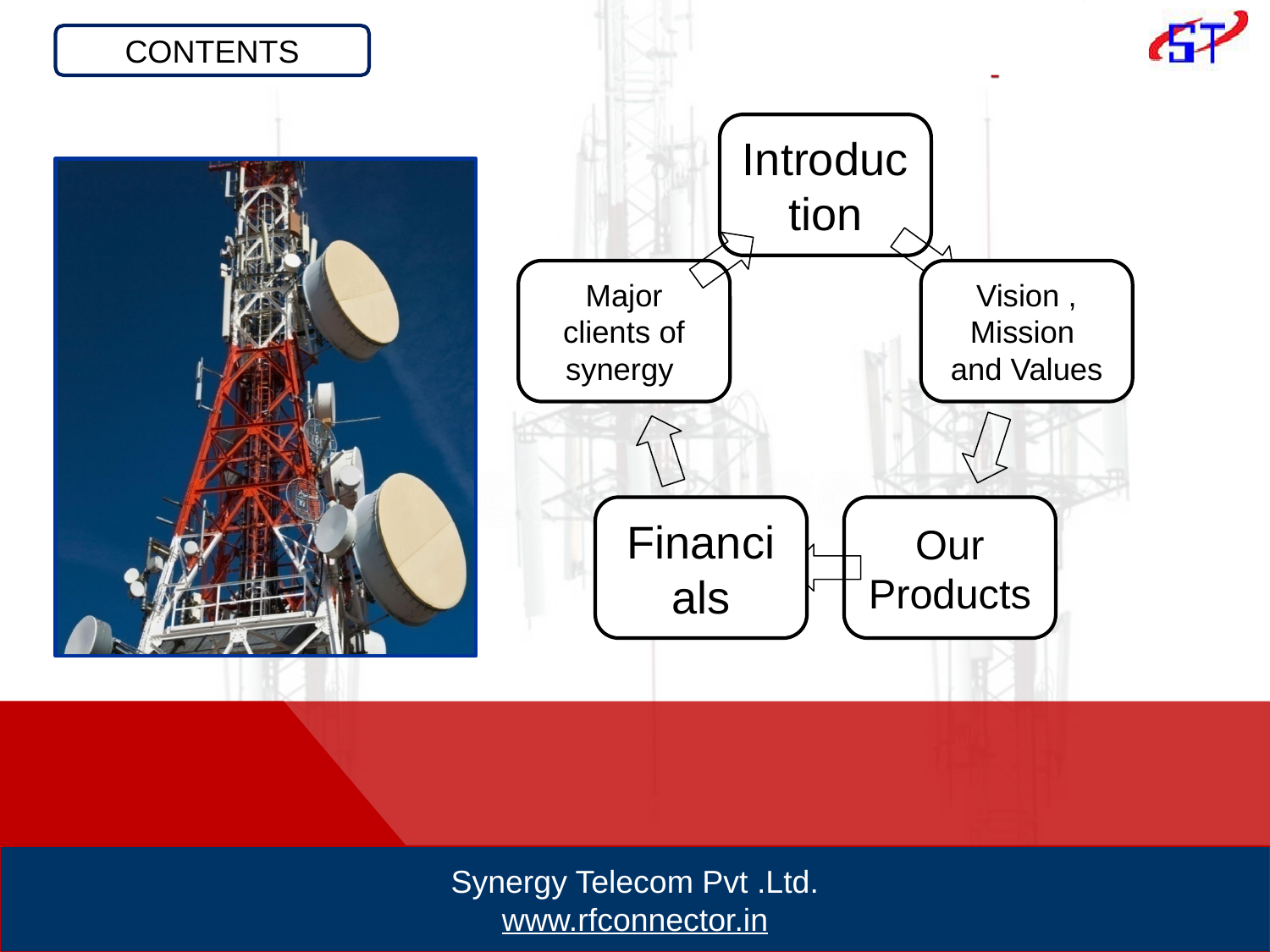

CONTENTS
#
Introduction
Vision , Mission  and Values
Our Products
Financials
Major clients of synergy

Synergy Telecom Pvt .Ltd.
www.rfconnector.in